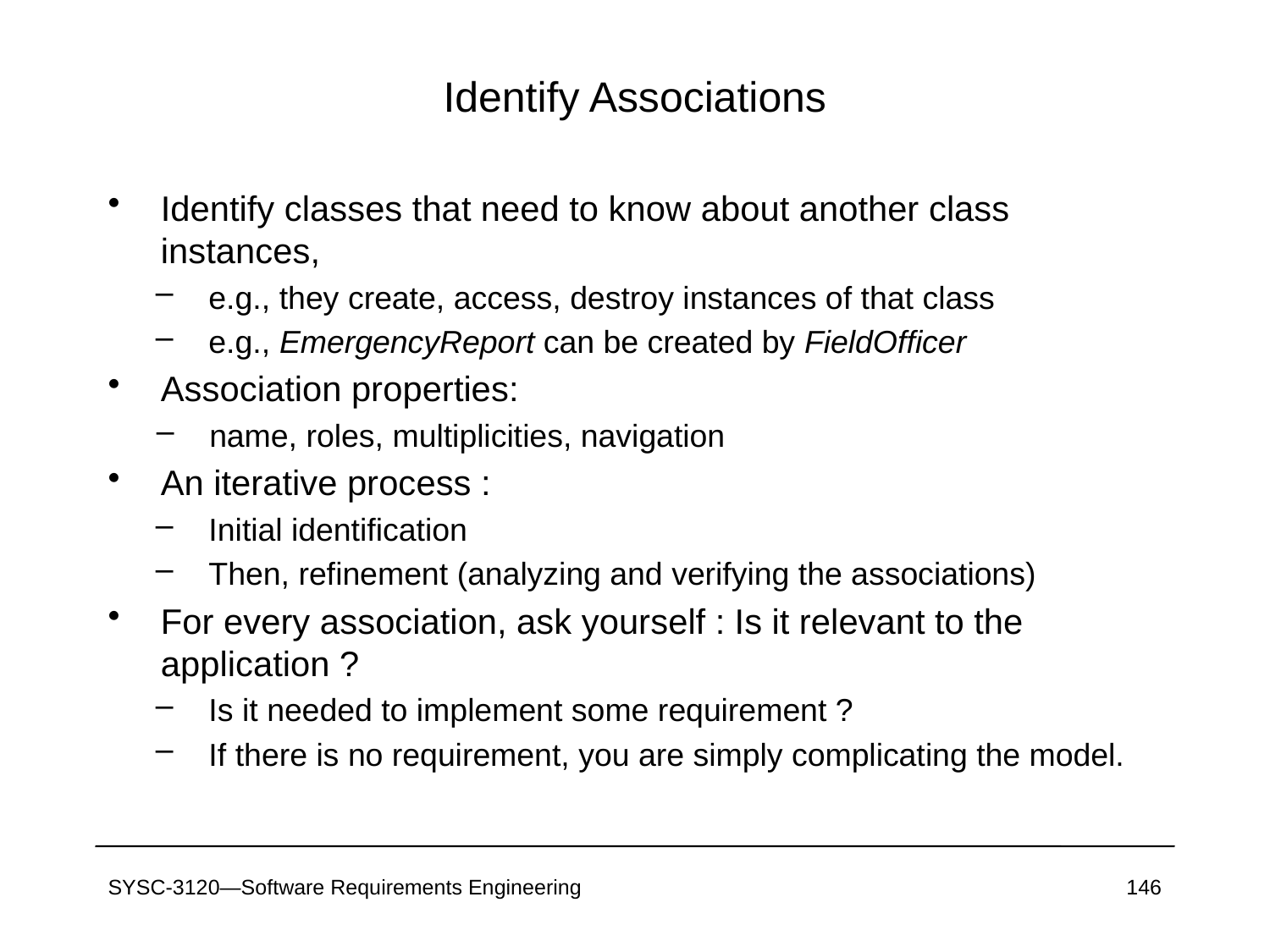

# Identify Associations
Identify classes that need to know about another class instances,
e.g., they create, access, destroy instances of that class
e.g., EmergencyReport can be created by FieldOfficer
Association properties:
name, roles, multiplicities, navigation
An iterative process :
Initial identification
Then, refinement (analyzing and verifying the associations)
For every association, ask yourself : Is it relevant to the application ?
Is it needed to implement some requirement ?
If there is no requirement, you are simply complicating the model.

SYSC-3120—Software Requirements Engineering
146